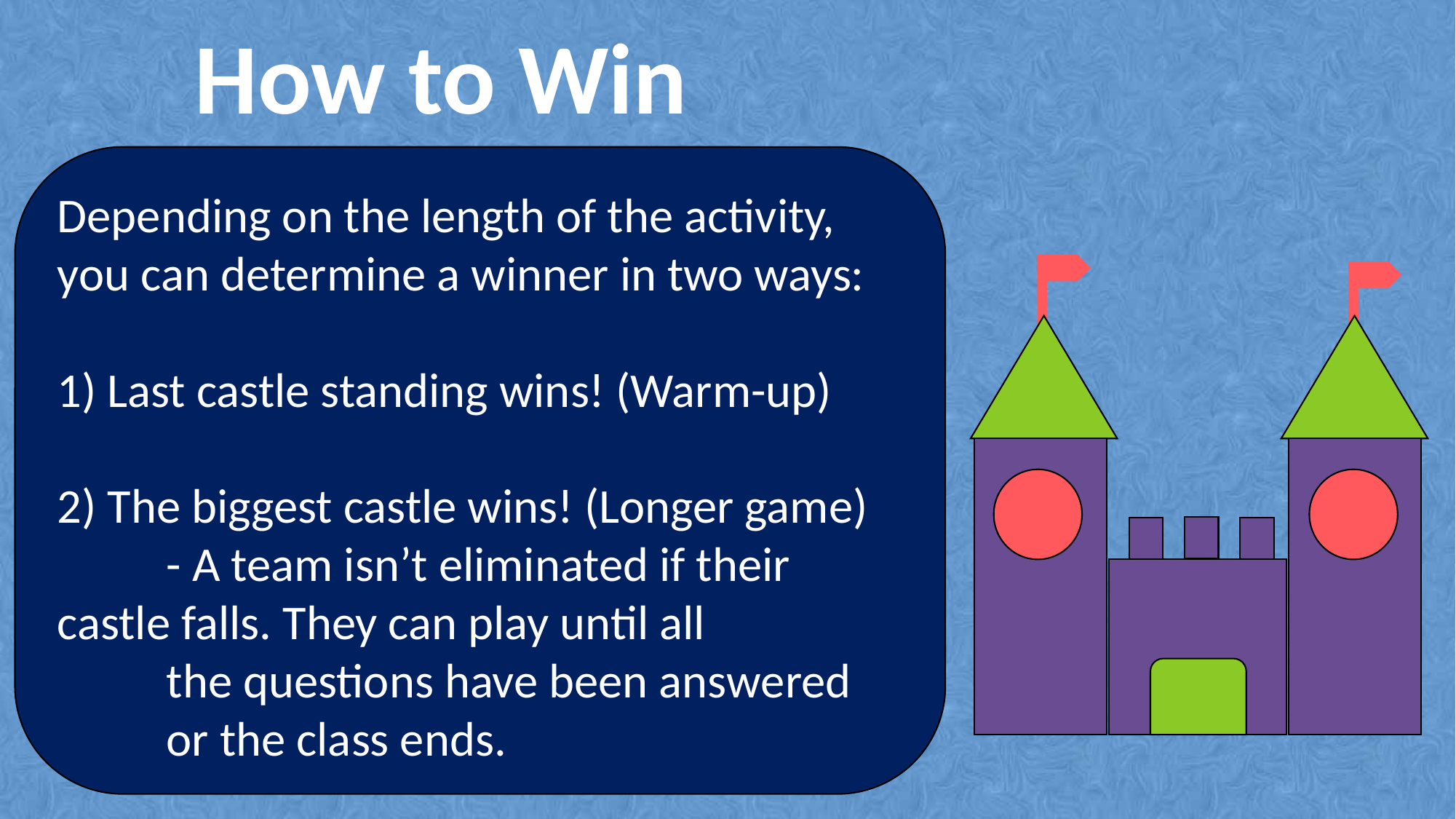

How to Win

Depending on the length of the activity, you can determine a winner in two ways:

1) Last castle standing wins! (Warm-up)

2) The biggest castle wins! (Longer game)
	- A team isn’t eliminated if their 	castle falls. They can play until all
	the questions have been answered 	or the class ends.